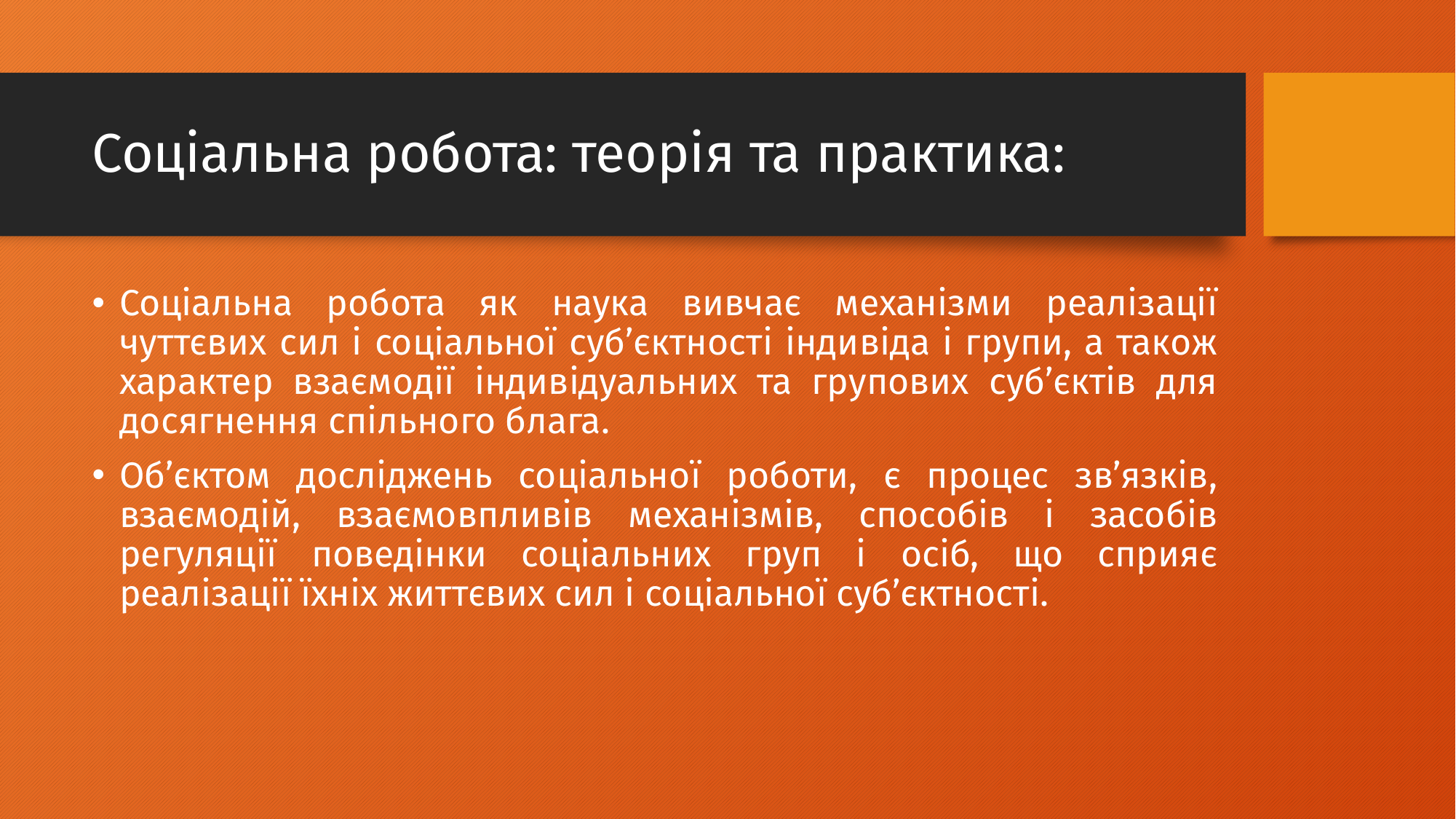

# Соціальна робота: теорія та практика:
Соціальна робота як наука вивчає механізми реалізації чуттєвих сил і соціальної суб’єктності індивіда і групи, а також характер взаємодії індивідуальних та групових суб’єктів для досягнення спільного блага.
Об’єктом досліджень соціальної роботи, є процес зв’язків, взаємодій, взаємовпливів механізмів, способів і засобів регуляції поведінки соціальних груп і осіб, що сприяє реалізації їхніх життєвих сил і соціальної суб’єктності.